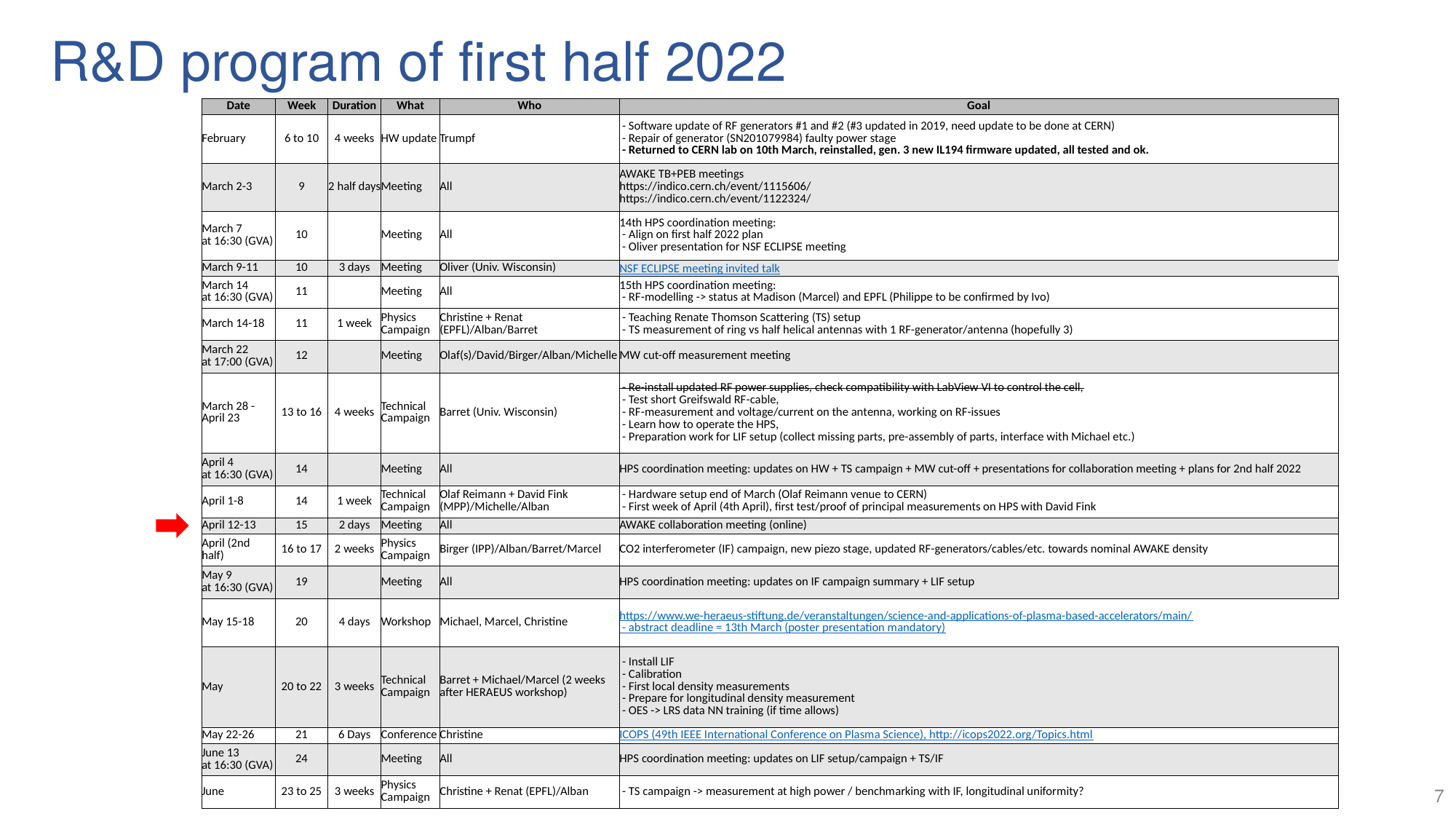

# R&D program of first half 2022
| Date | Week | Duration | What | Who | Goal |
| --- | --- | --- | --- | --- | --- |
| February | 6 to 10 | 4 weeks | HW update | Trumpf | - Software update of RF generators #1 and #2 (#3 updated in 2019, need update to be done at CERN) - Repair of generator (SN201079984) faulty power stage - Returned to CERN lab on 10th March, reinstalled, gen. 3 new IL194 firmware updated, all tested and ok. |
| March 2-3 | 9 | 2 half days | Meeting | All | AWAKE TB+PEB meetings https://indico.cern.ch/event/1115606/ https://indico.cern.ch/event/1122324/ |
| March 7 at 16:30 (GVA) | 10 |  | Meeting | All | 14th HPS coordination meeting: - Align on first half 2022 plan - Oliver presentation for NSF ECLIPSE meeting |
| March 9-11 | 10 | 3 days | Meeting | Oliver (Univ. Wisconsin) | NSF ECLIPSE meeting invited talk |
| March 14 at 16:30 (GVA) | 11 |  | Meeting | All | 15th HPS coordination meeting: - RF-modelling -> status at Madison (Marcel) and EPFL (Philippe to be confirmed by Ivo) |
| March 14-18 | 11 | 1 week | Physics Campaign | Christine + Renat (EPFL)/Alban/Barret | - Teaching Renate Thomson Scattering (TS) setup - TS measurement of ring vs half helical antennas with 1 RF-generator/antenna (hopefully 3) |
| March 22 at 17:00 (GVA) | 12 |  | Meeting | Olaf(s)/David/Birger/Alban/Michelle | MW cut-off measurement meeting |
| March 28 - April 23 | 13 to 16 | 4 weeks | Technical Campaign | Barret (Univ. Wisconsin) | - Re-install updated RF power supplies, check compatibility with LabView VI to control the cell, - Test short Greifswald RF-cable, - RF-measurement and voltage/current on the antenna, working on RF-issues - Learn how to operate the HPS, - Preparation work for LIF setup (collect missing parts, pre-assembly of parts, interface with Michael etc.) |
| April 4 at 16:30 (GVA) | 14 |  | Meeting | All | HPS coordination meeting: updates on HW + TS campaign + MW cut-off + presentations for collaboration meeting + plans for 2nd half 2022 |
| April 1-8 | 14 | 1 week | Technical Campaign | Olaf Reimann + David Fink (MPP)/Michelle/Alban | - Hardware setup end of March (Olaf Reimann venue to CERN) - First week of April (4th April), first test/proof of principal measurements on HPS with David Fink |
| April 12-13 | 15 | 2 days | Meeting | All | AWAKE collaboration meeting (online) |
| April (2nd half) | 16 to 17 | 2 weeks | Physics Campaign | Birger (IPP)/Alban/Barret/Marcel | CO2 interferometer (IF) campaign, new piezo stage, updated RF-generators/cables/etc. towards nominal AWAKE density |
| May 9 at 16:30 (GVA) | 19 |  | Meeting | All | HPS coordination meeting: updates on IF campaign summary + LIF setup |
| May 15-18 | 20 | 4 days | Workshop | Michael, Marcel, Christine | https://www.we-heraeus-stiftung.de/veranstaltungen/science-and-applications-of-plasma-based-accelerators/main/ - abstract deadline = 13th March (poster presentation mandatory) |
| May | 20 to 22 | 3 weeks | Technical Campaign | Barret + Michael/Marcel (2 weeks after HERAEUS workshop) | - Install LIF - Calibration - First local density measurements - Prepare for longitudinal density measurement - OES -> LRS data NN training (if time allows) |
| May 22-26 | 21 | 6 Days | Conference | Christine | ICOPS (49th IEEE International Conference on Plasma Science), http://icops2022.org/Topics.html |
| June 13 at 16:30 (GVA) | 24 |  | Meeting | All | HPS coordination meeting: updates on LIF setup/campaign + TS/IF |
| June | 23 to 25 | 3 weeks | Physics Campaign | Christine + Renat (EPFL)/Alban | - TS campaign -> measurement at high power / benchmarking with IF, longitudinal uniformity? |

7